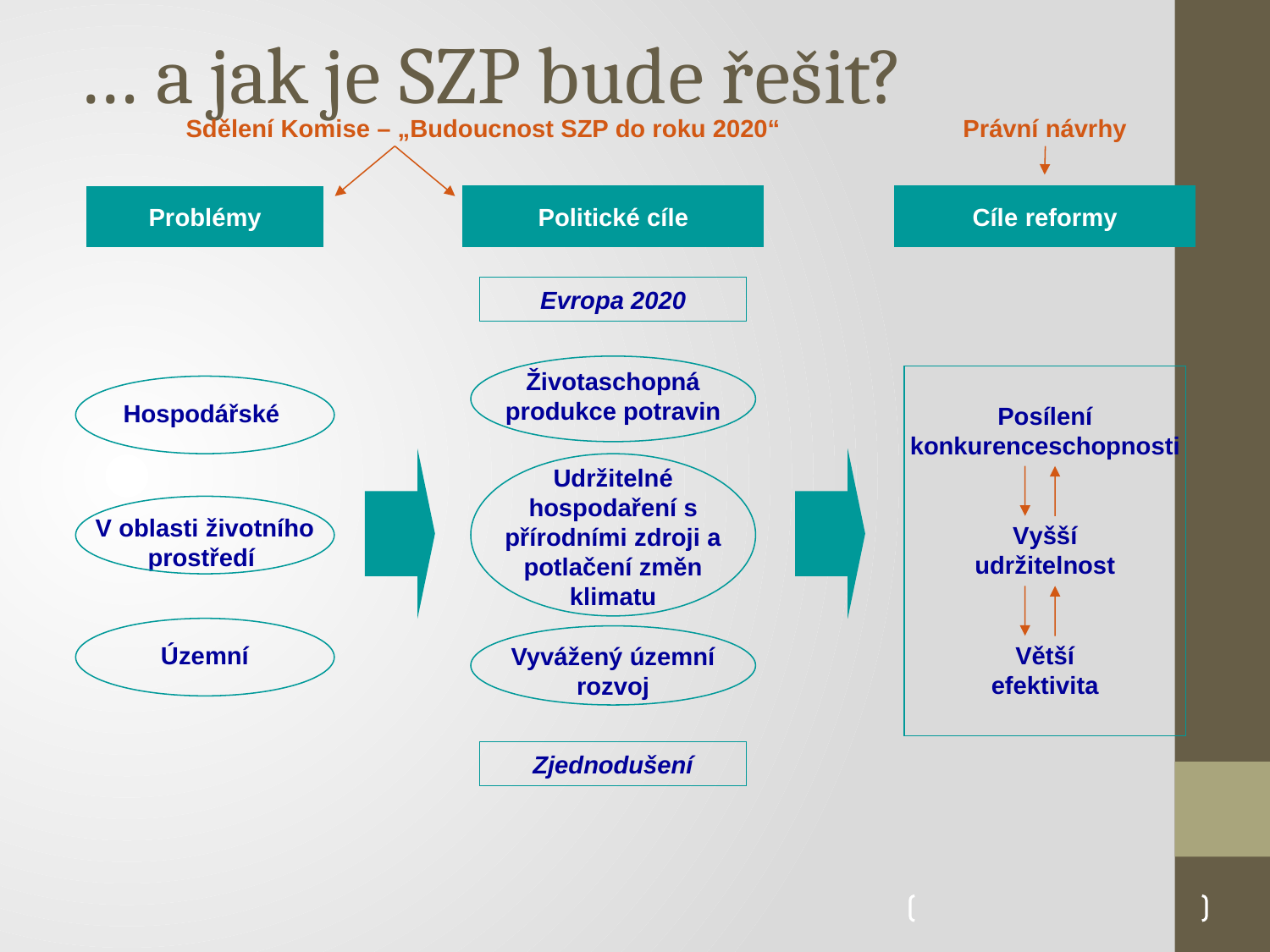

… a jak je SZP bude řešit?
Sdělení Komise – „Budoucnost SZP do roku 2020“
Právní návrhy

Problémy
Politické cíle
Cíle reformy

Evropa 2020

Životaschopná produkce potravin

Hospodářské
Posílení konkurenceschopnosti

Udržitelné hospodaření s přírodními zdroji a potlačení změn klimatu

V oblasti životního prostředí
Vyšší udržitelnost

Územní
Větší efektivita
Vyvážený územní rozvoj

Zjednodušení